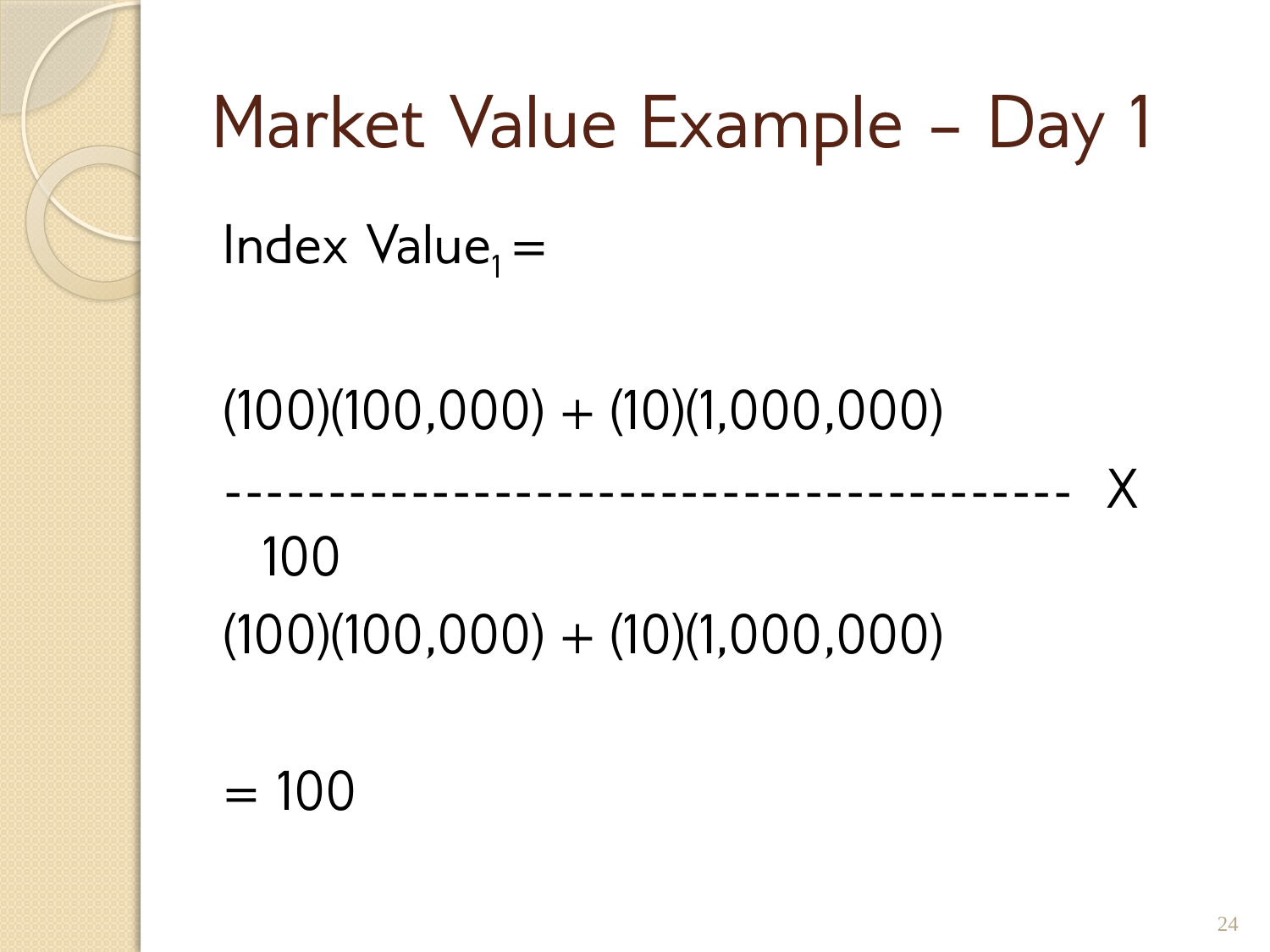

# Market Value Example – Day 1
Index Value1 =

(100)(100,000) + (10)(1,000,000)
-----------------------------------------  X 100
(100)(100,000) + (10)(1,000,000)

= 100
24